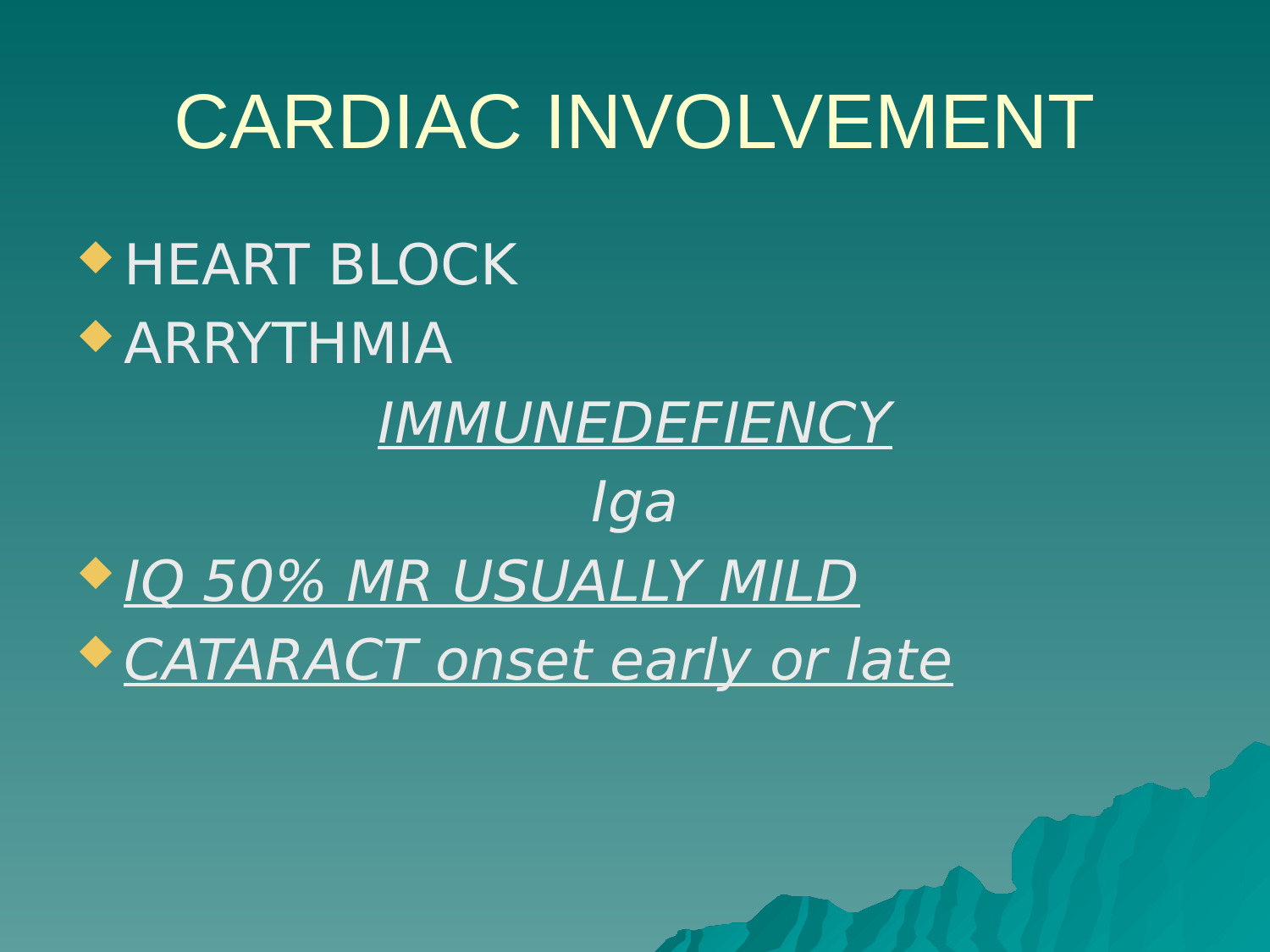

# CARDIAC INVOLVEMENT
HEART BLOCK
ARRYTHMIA
IMMUNEDEFIENCY
Iga
IQ 50% MR USUALLY MILD
CATARACT onset early or late